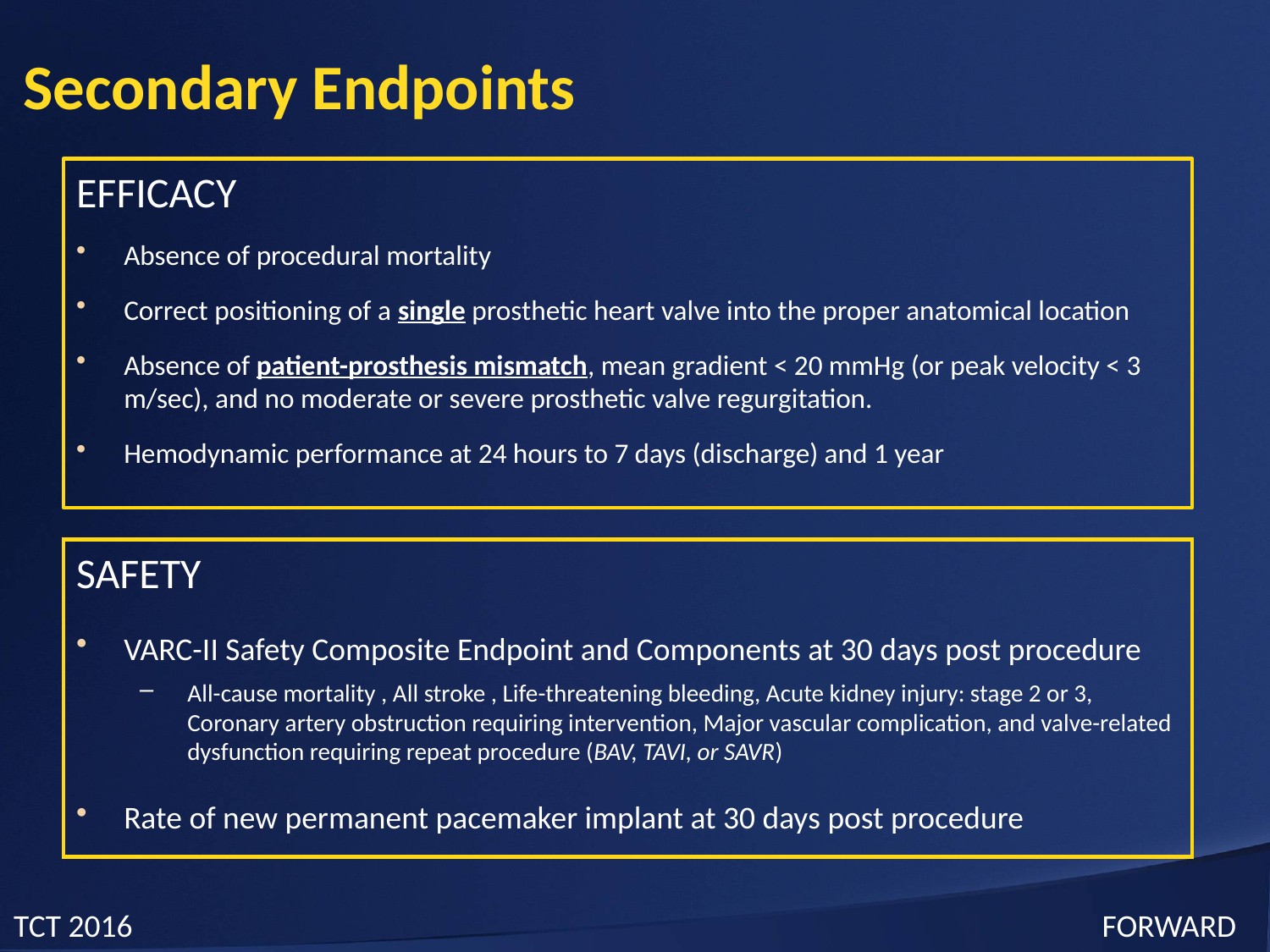

# Secondary Endpoints
EFFICACY
Absence of procedural mortality
Correct positioning of a single prosthetic heart valve into the proper anatomical location
Absence of patient-prosthesis mismatch, mean gradient < 20 mmHg (or peak velocity < 3 m/sec), and no moderate or severe prosthetic valve regurgitation.
Hemodynamic performance at 24 hours to 7 days (discharge) and 1 year
SAFETY
VARC-II Safety Composite Endpoint and Components at 30 days post procedure
All-cause mortality , All stroke , Life-threatening bleeding, Acute kidney injury: stage 2 or 3, Coronary artery obstruction requiring intervention, Major vascular complication, and valve-related dysfunction requiring repeat procedure (BAV, TAVI, or SAVR)
Rate of new permanent pacemaker implant at 30 days post procedure